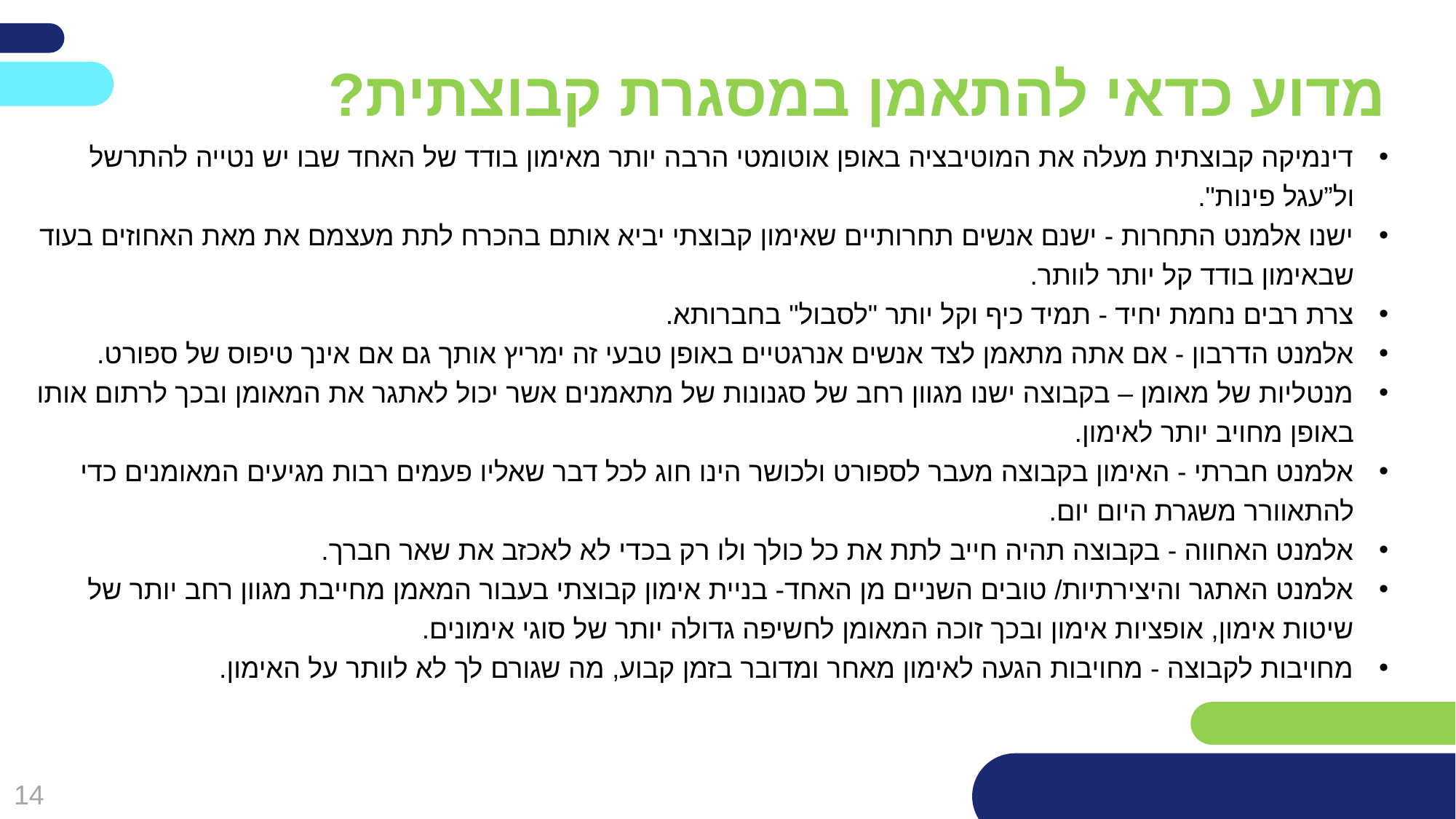

מדוע כדאי להתאמן במסגרת קבוצתית?
דינמיקה קבוצתית מעלה את המוטיבציה באופן אוטומטי הרבה יותר מאימון בודד של האחד שבו יש נטייה להתרשל ול”עגל פינות".
ישנו אלמנט התחרות - ישנם אנשים תחרותיים שאימון קבוצתי יביא אותם בהכרח לתת מעצמם את מאת האחוזים בעוד שבאימון בודד קל יותר לוותר.
צרת רבים נחמת יחיד - תמיד כיף וקל יותר "לסבול" בחברותא.
אלמנט הדרבון - אם אתה מתאמן לצד אנשים אנרגטיים באופן טבעי זה ימריץ אותך גם אם אינך טיפוס של ספורט.
מנטליות של מאומן – בקבוצה ישנו מגוון רחב של סגנונות של מתאמנים אשר יכול לאתגר את המאומן ובכך לרתום אותו באופן מחויב יותר לאימון.
אלמנט חברתי - האימון בקבוצה מעבר לספורט ולכושר הינו חוג לכל דבר שאליו פעמים רבות מגיעים המאומנים כדי להתאוורר משגרת היום יום.
אלמנט האחווה - בקבוצה תהיה חייב לתת את כל כולך ולו רק בכדי לא לאכזב את שאר חברך.
אלמנט האתגר והיצירתיות/ טובים השניים מן האחד- בניית אימון קבוצתי בעבור המאמן מחייבת מגוון רחב יותר של שיטות אימון, אופציות אימון ובכך זוכה המאומן לחשיפה גדולה יותר של סוגי אימונים.
מחויבות לקבוצה - מחויבות הגעה לאימון מאחר ומדובר בזמן קבוע, מה שגורם לך לא לוותר על האימון.